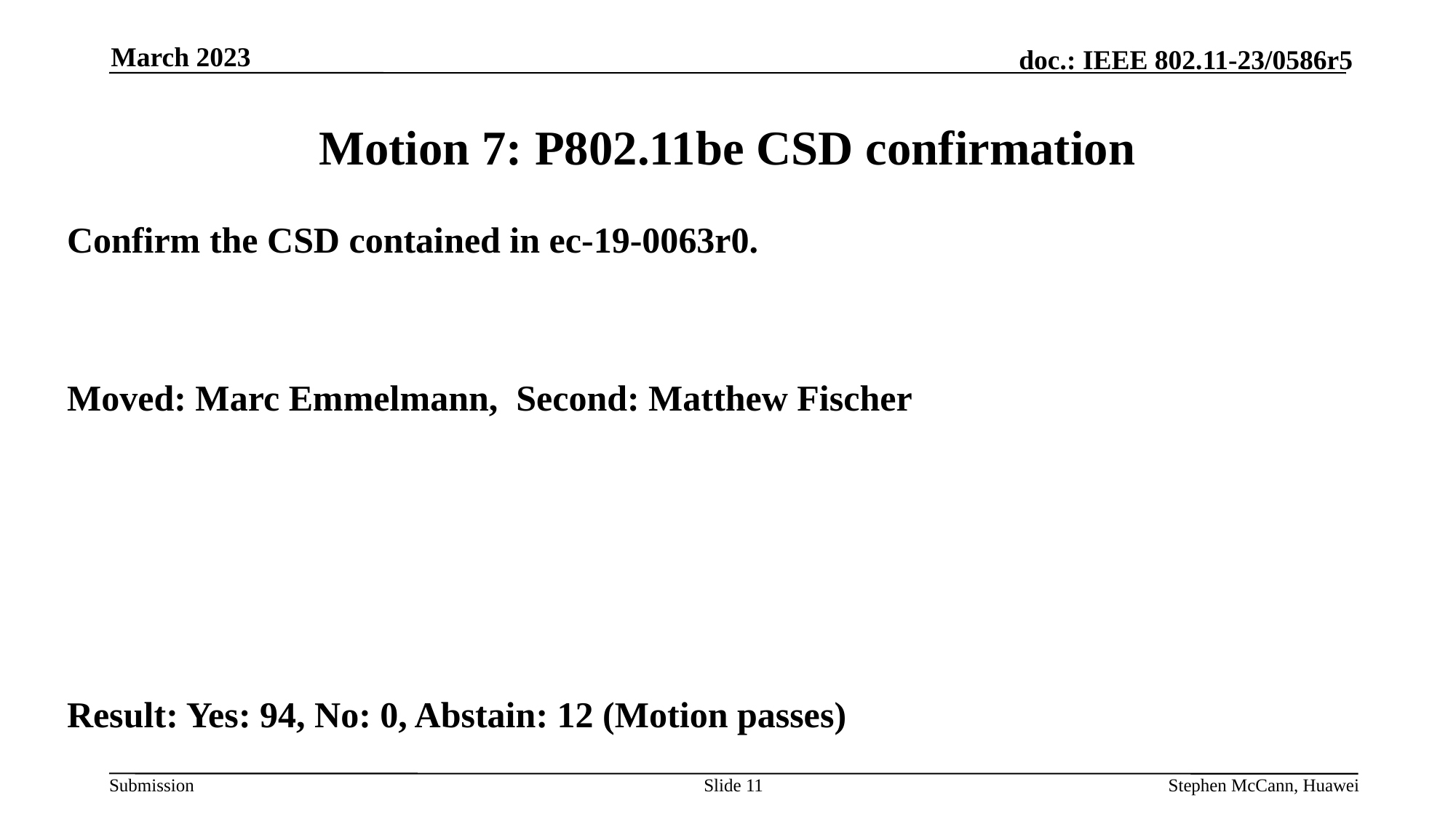

March 2023
# Motion 7: P802.11be CSD confirmation
Confirm the CSD contained in ec-19-0063r0.

Moved: Marc Emmelmann,  Second: Matthew Fischer

Result: Yes: 94, No: 0, Abstain: 12 (Motion passes)

Slide 11
Stephen McCann, Huawei